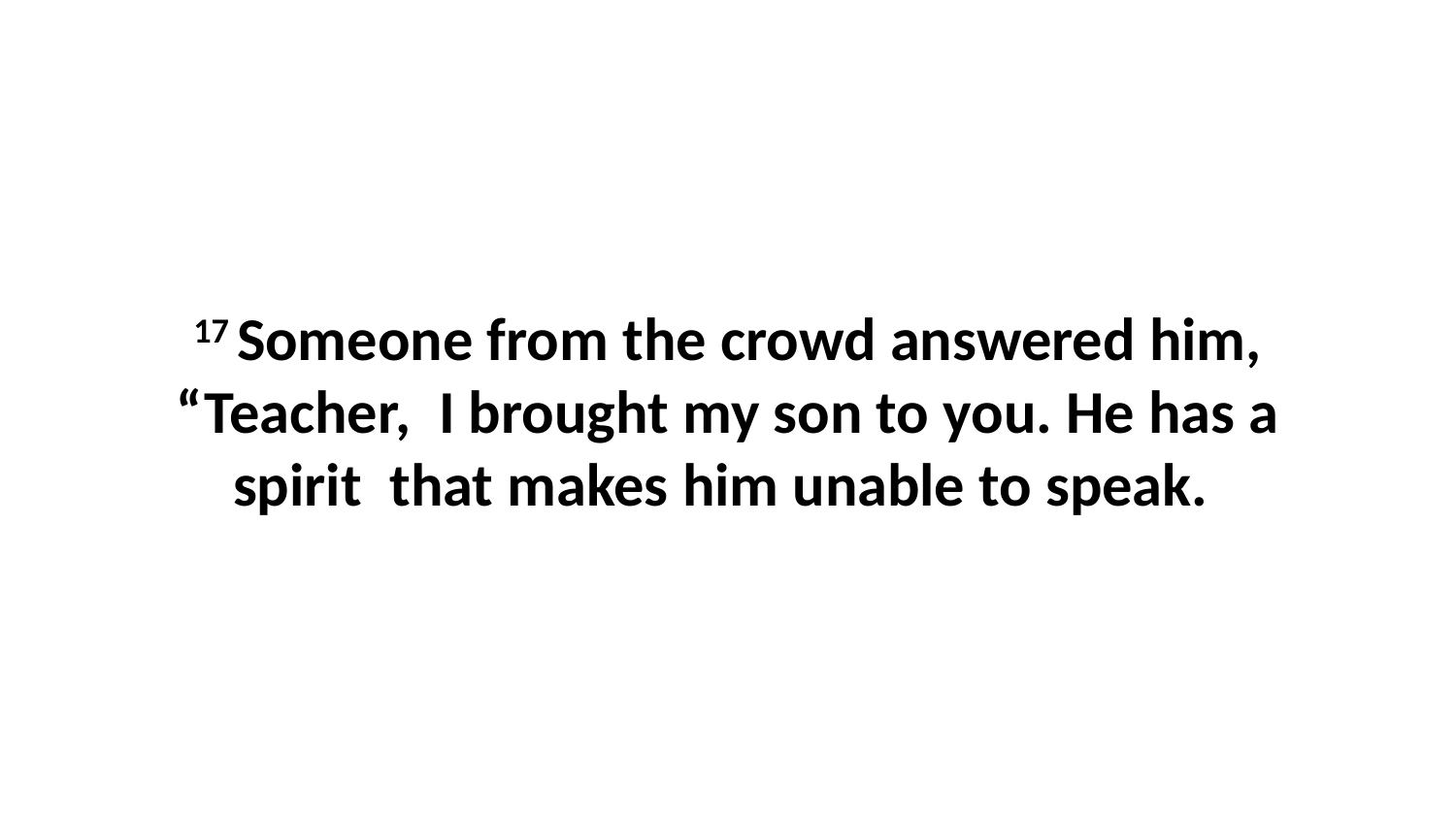

17 Someone from the crowd answered him, “Teacher,  I brought my son to you. He has a spirit  that makes him unable to speak.